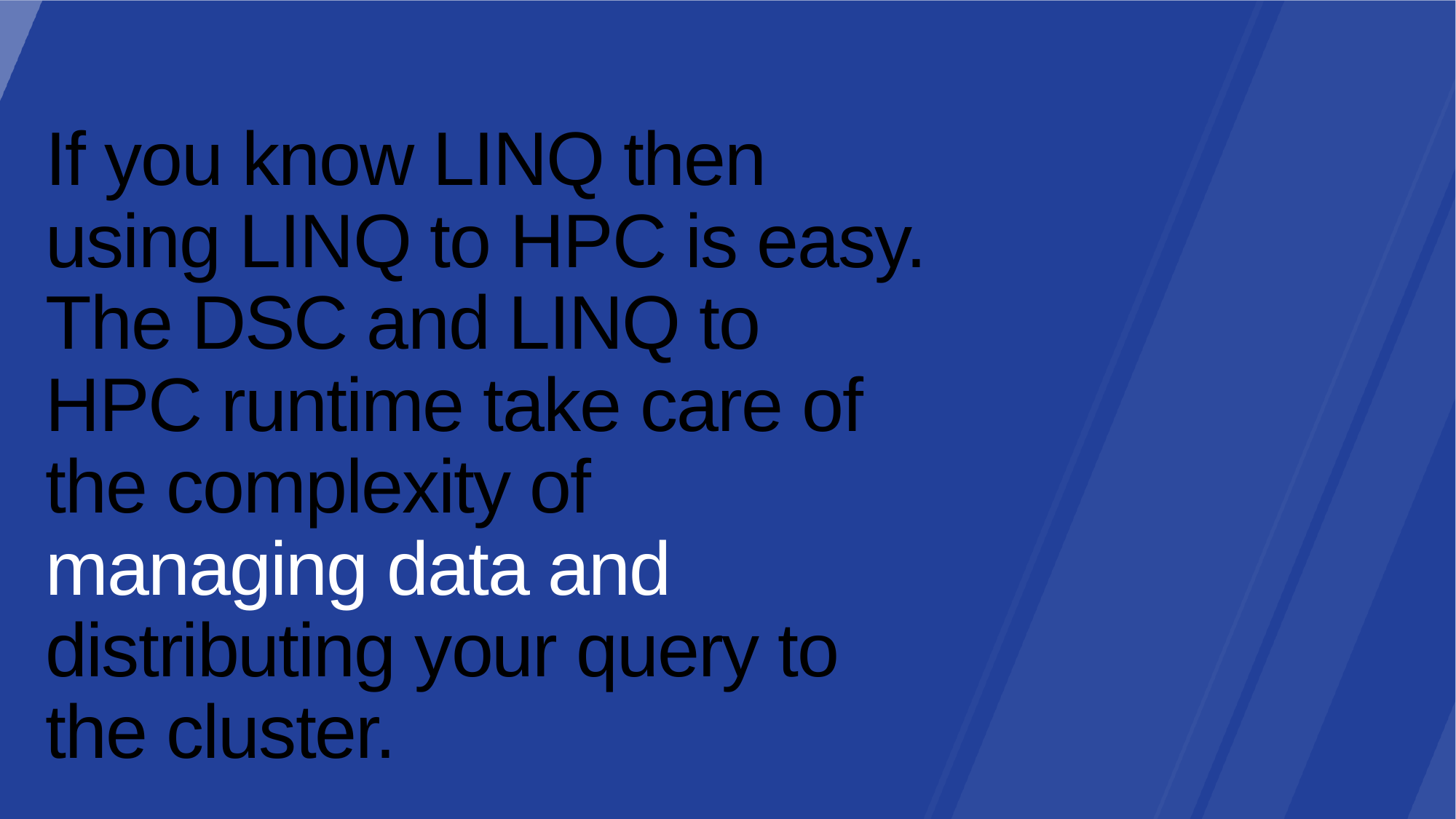

If you know LINQ then using LINQ to HPC is easy. The DSC and LINQ to HPC runtime take care of the complexity of managing data and distributing your query to the cluster.